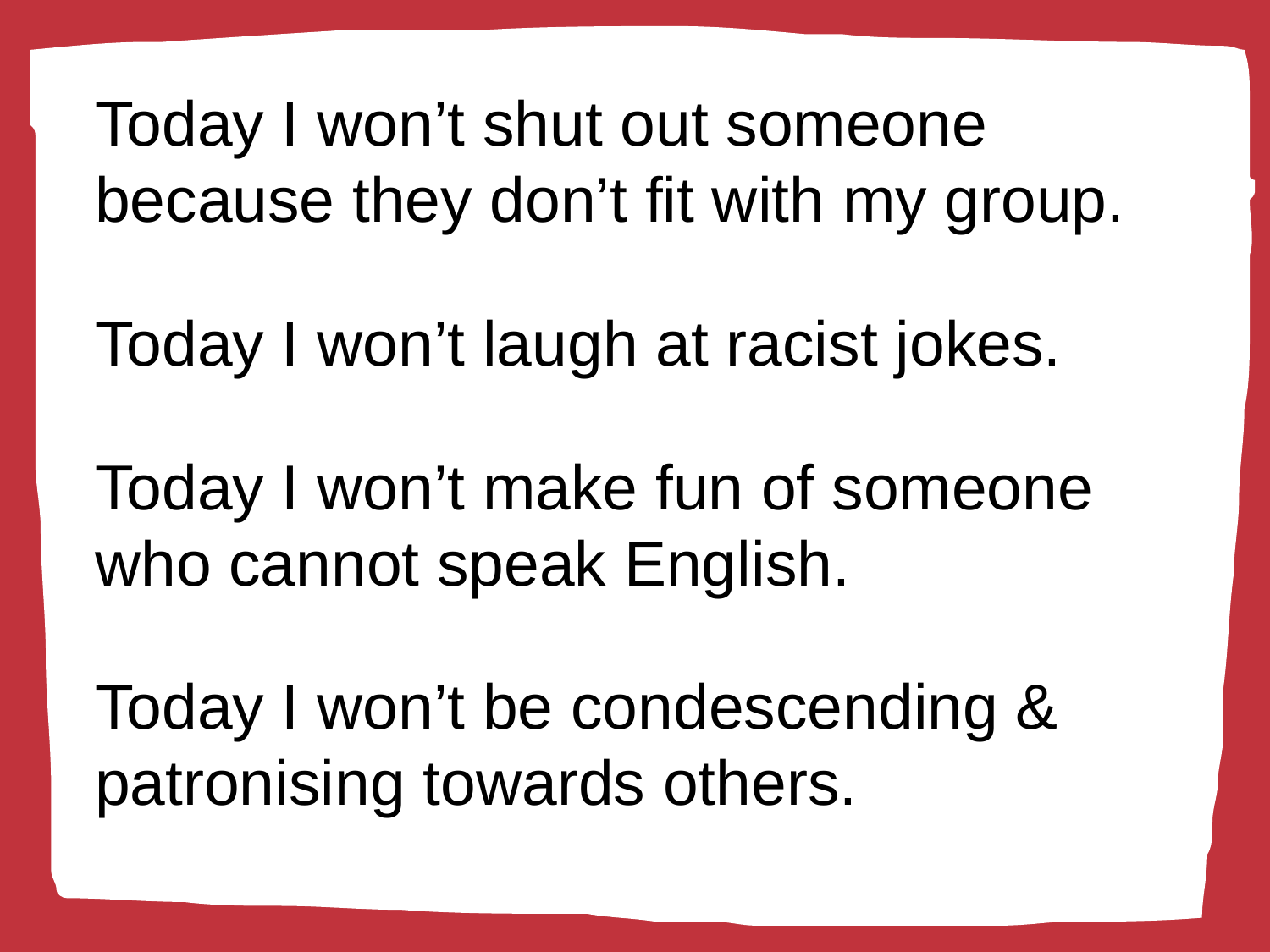

Today I won’t shut out someone because they don’t fit with my group.

Today I won’t laugh at racist jokes.

Today I won’t make fun of someone who cannot speak English.

Today I won’t be condescending & patronising towards others.